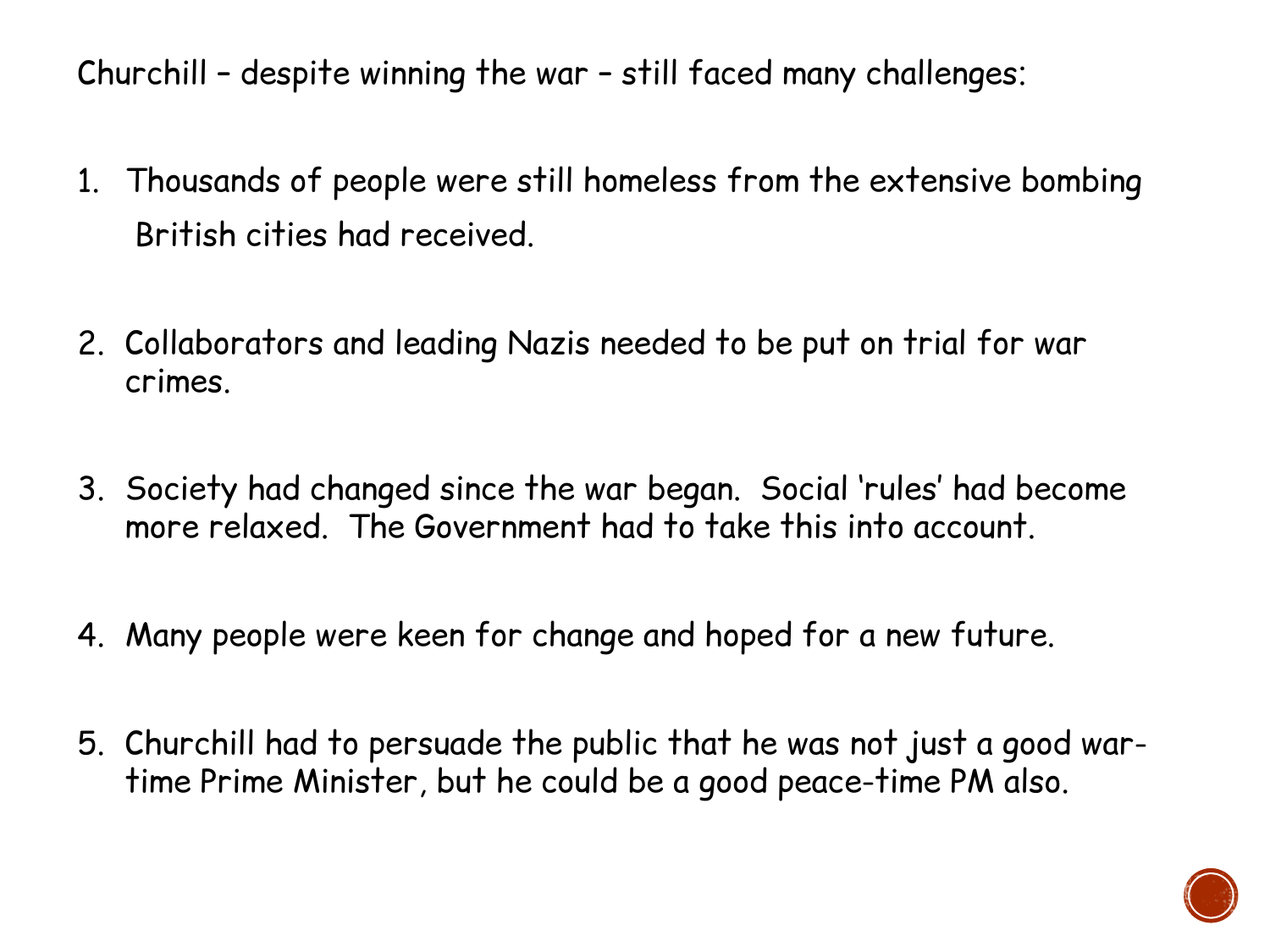

Churchill – despite winning the war – still faced many challenges:

Thousands of people were still homeless from the extensive bombing
      British cities had received.

Collaborators and leading Nazis needed to be put on trial for war crimes.

Society had changed since the war began.  Social ‘rules’ had become more relaxed.  The Government had to take this into account.

Many people were keen for change and hoped for a new future.

Churchill had to persuade the public that he was not just a good war-time Prime Minister, but he could be a good peace-time PM also.